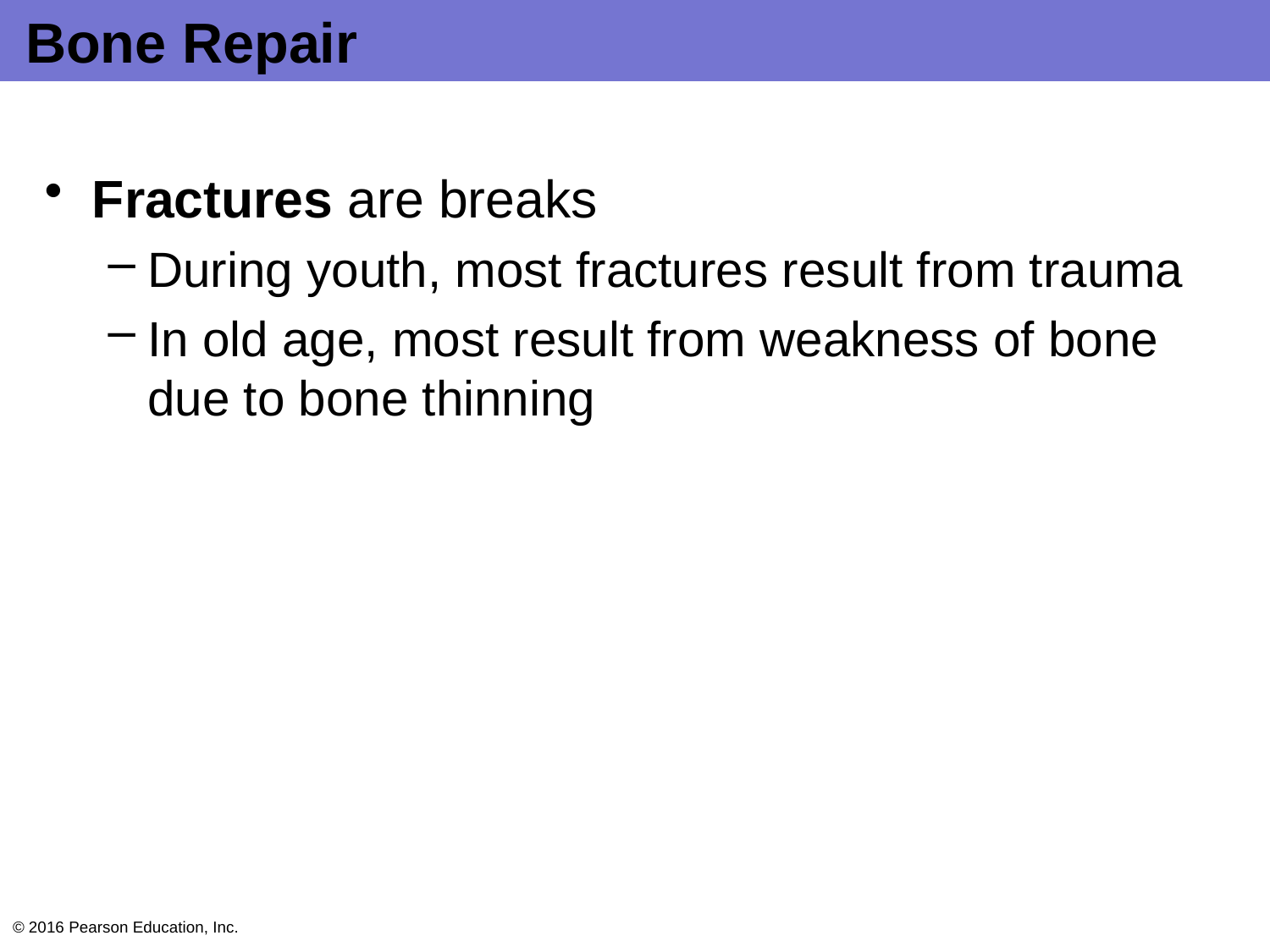

# Bone Repair
Fractures are breaks
During youth, most fractures result from trauma
In old age, most result from weakness of bone due to bone thinning
© 2016 Pearson Education, Inc.